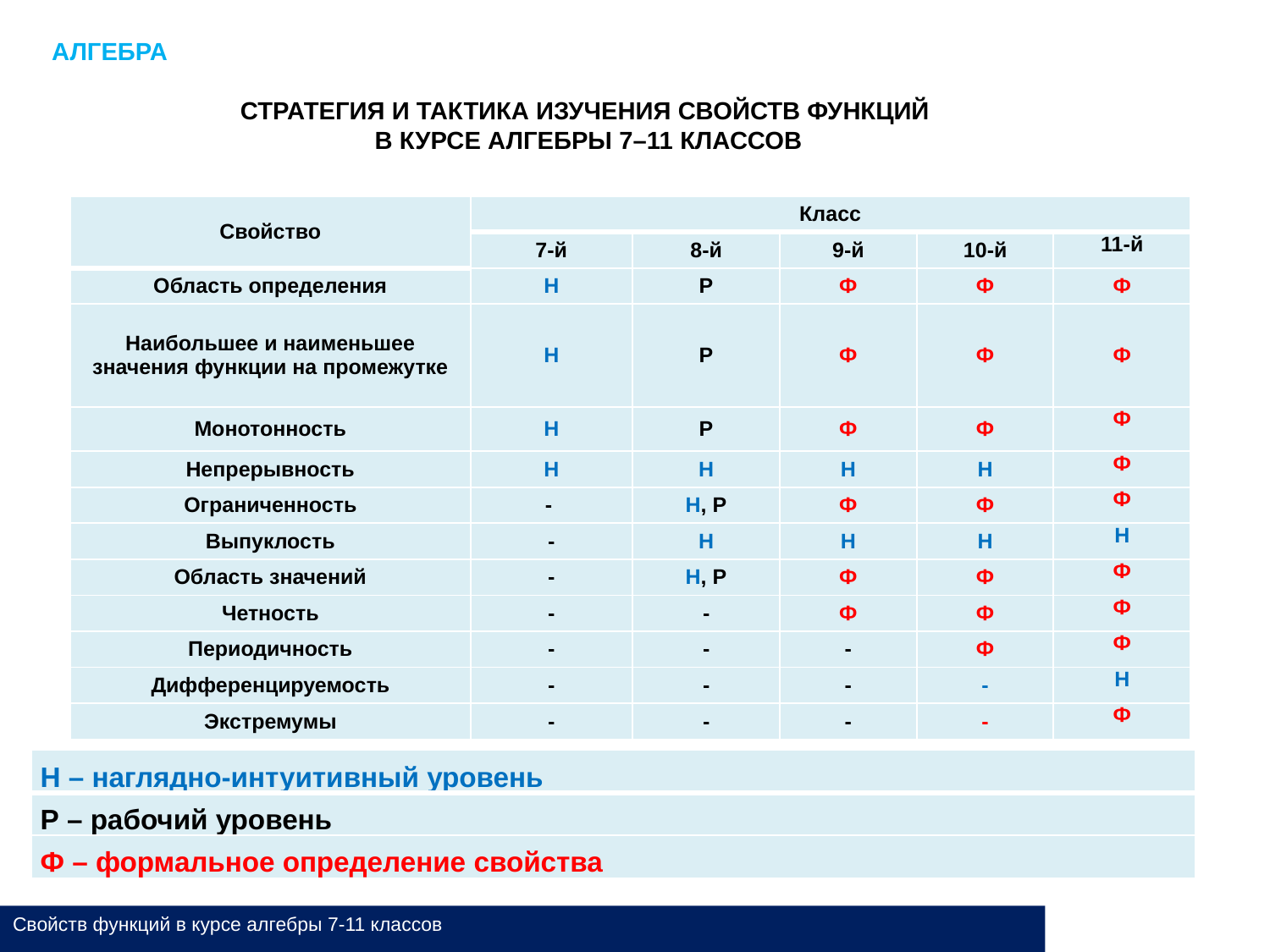

Алгебра

Стратегия и тактика изучения свойств функций
в курсе алгебры 7–11 классов

| Свойство | Класс |  |  |  |  |
| --- | --- | --- | --- | --- | --- |
|  | 7-й | 8-й | 9-й | 10-й | 11-й |
| Область определения | Н | Р | Ф | Ф | Ф |
| Наибольшее и наименьшее значения функции на промежутке | Н | Р | Ф | Ф | Ф |
| Монотонность | Н | Р | Ф | Ф | Ф |
| Непрерывность | Н | Н | Н | Н | Ф |
| Ограниченность | - | Н, Р | Ф | Ф | Ф |
| Выпуклость | - | Н | Н | Н | Н |
| Область значений | - | Н, Р | Ф | Ф | Ф |
| Четность | - | - | Ф | Ф | Ф |
| Периодичность | - | - | - | Ф | Ф |
| Дифференцируемость | - | - | - | - | Н |
| Экстремумы | - | - | - | - | Ф |
| Н – наглядно-интуитивный уровень |
| --- |
| Р – рабочий уровень |
| Ф – формальное определение свойства |

# Свойств функций в курсе алгебры 7-11 классов